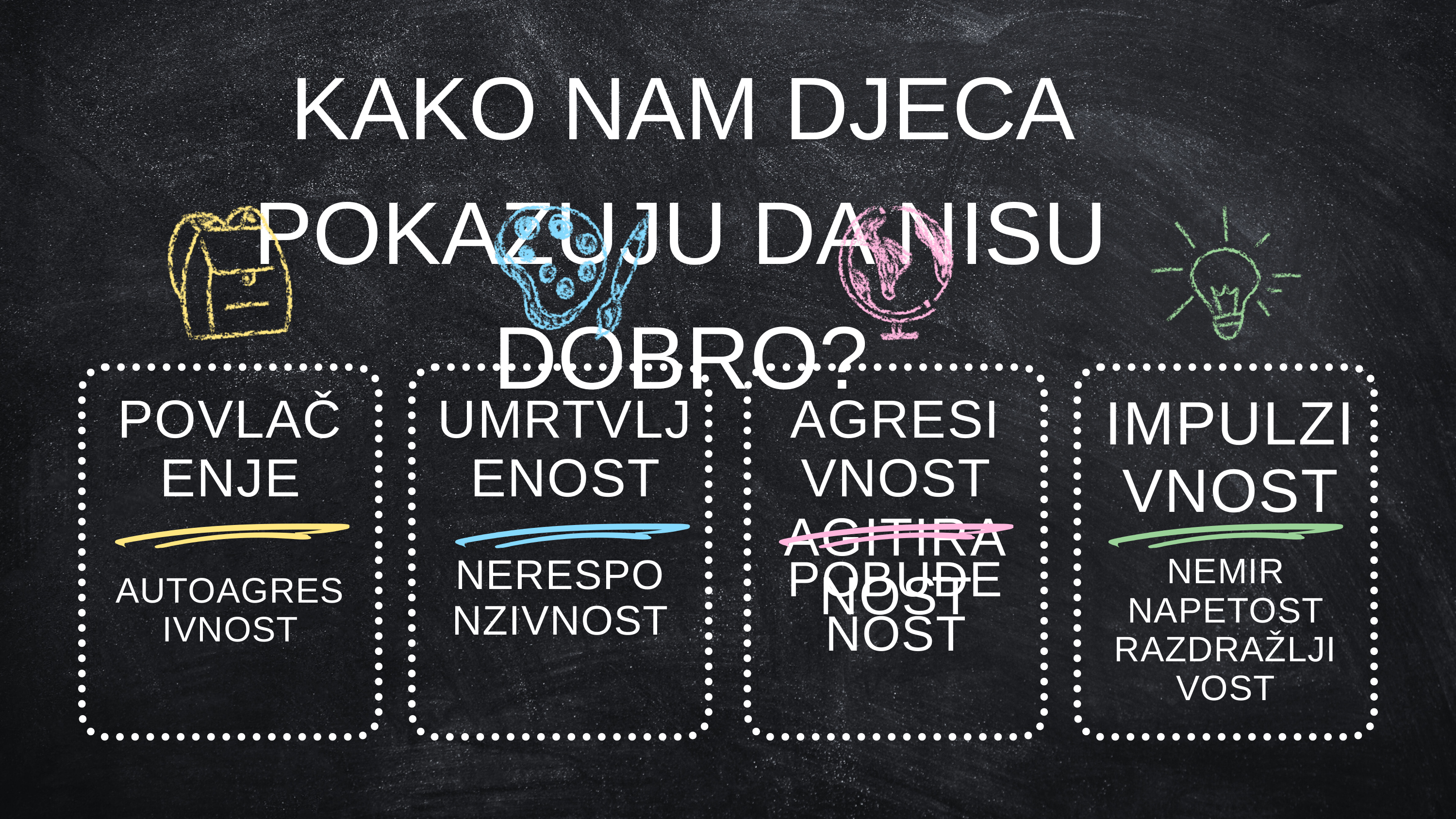

KAKO NAM DJECA POKAZUJU DA NISU DOBRO?

POVLAČENJE
UMRTVLJENOST
AGRESIVNOST
AGITIRANOST
IMPULZIVNOST

NERESPONZIVNOST
POBUĐENOST
NEMIR
NAPETOST
RAZDRAŽLJIVOST
AUTOAGRESIVNOST